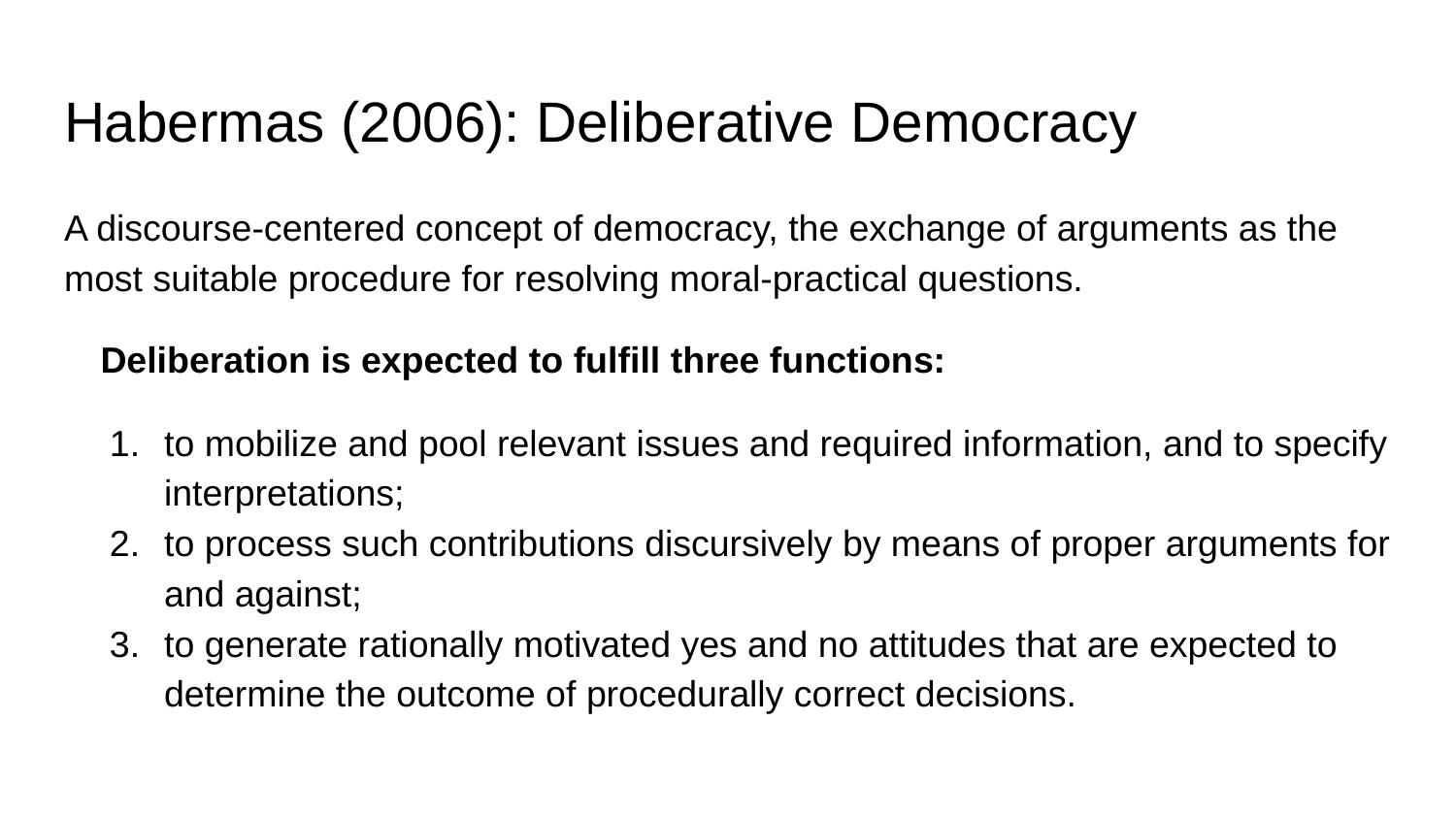

# Habermas (2006): Deliberative Democracy
A discourse-centered concept of democracy, the exchange of arguments as the most suitable procedure for resolving moral-practical questions.
Deliberation is expected to fulfill three functions:
to mobilize and pool relevant issues and required information, and to specify interpretations;
to process such contributions discursively by means of proper arguments for and against;
to generate rationally motivated yes and no attitudes that are expected to determine the outcome of procedurally correct decisions.